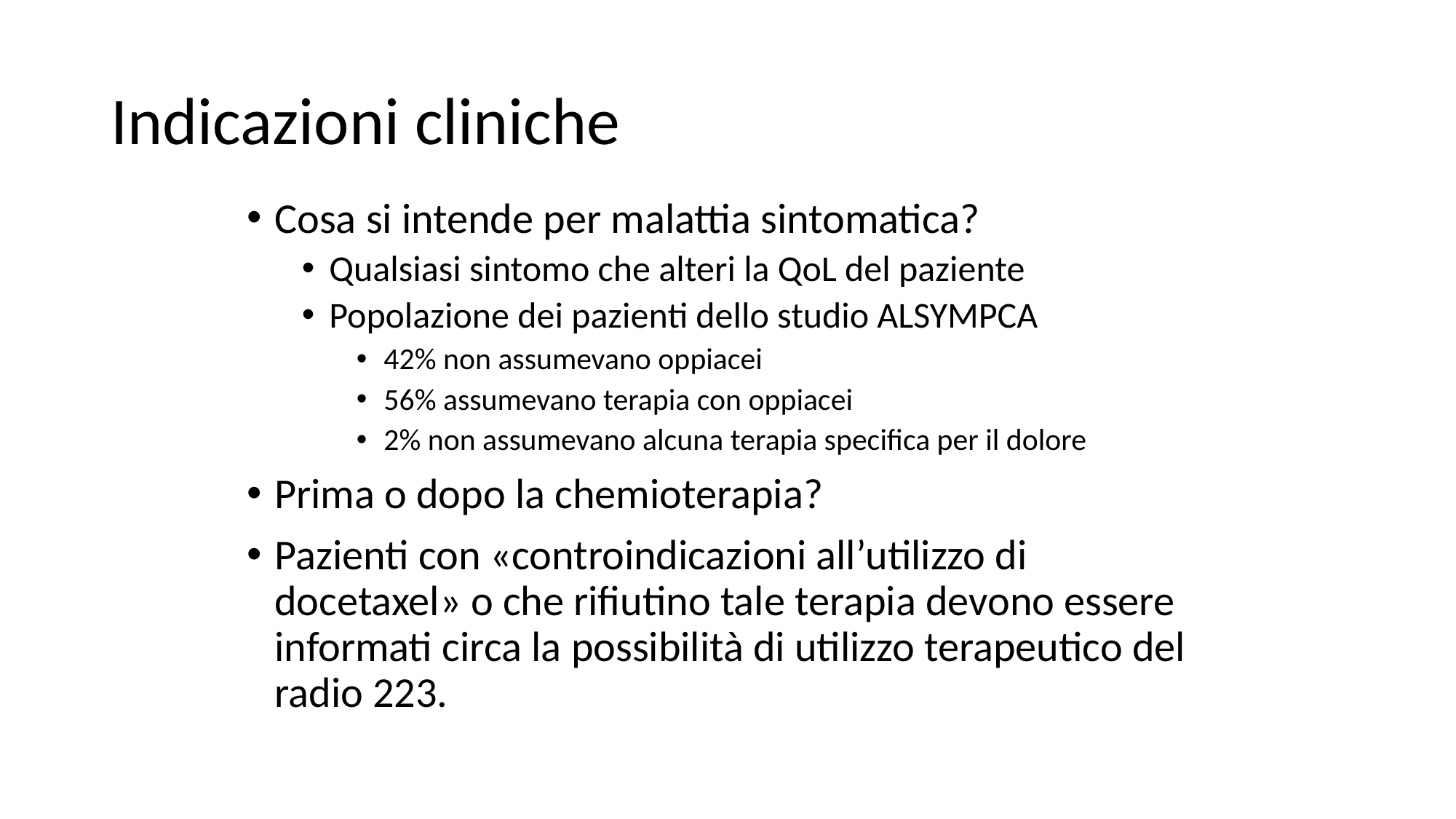

# Indicazioni cliniche
Cosa si intende per malattia sintomatica?
Qualsiasi sintomo che alteri la QoL del paziente
Popolazione dei pazienti dello studio ALSYMPCA
42% non assumevano oppiacei
56% assumevano terapia con oppiacei
2% non assumevano alcuna terapia specifica per il dolore
Prima o dopo la chemioterapia?
Pazienti con «controindicazioni all’utilizzo di docetaxel» o che rifiutino tale terapia devono essere informati circa la possibilità di utilizzo terapeutico del radio 223.